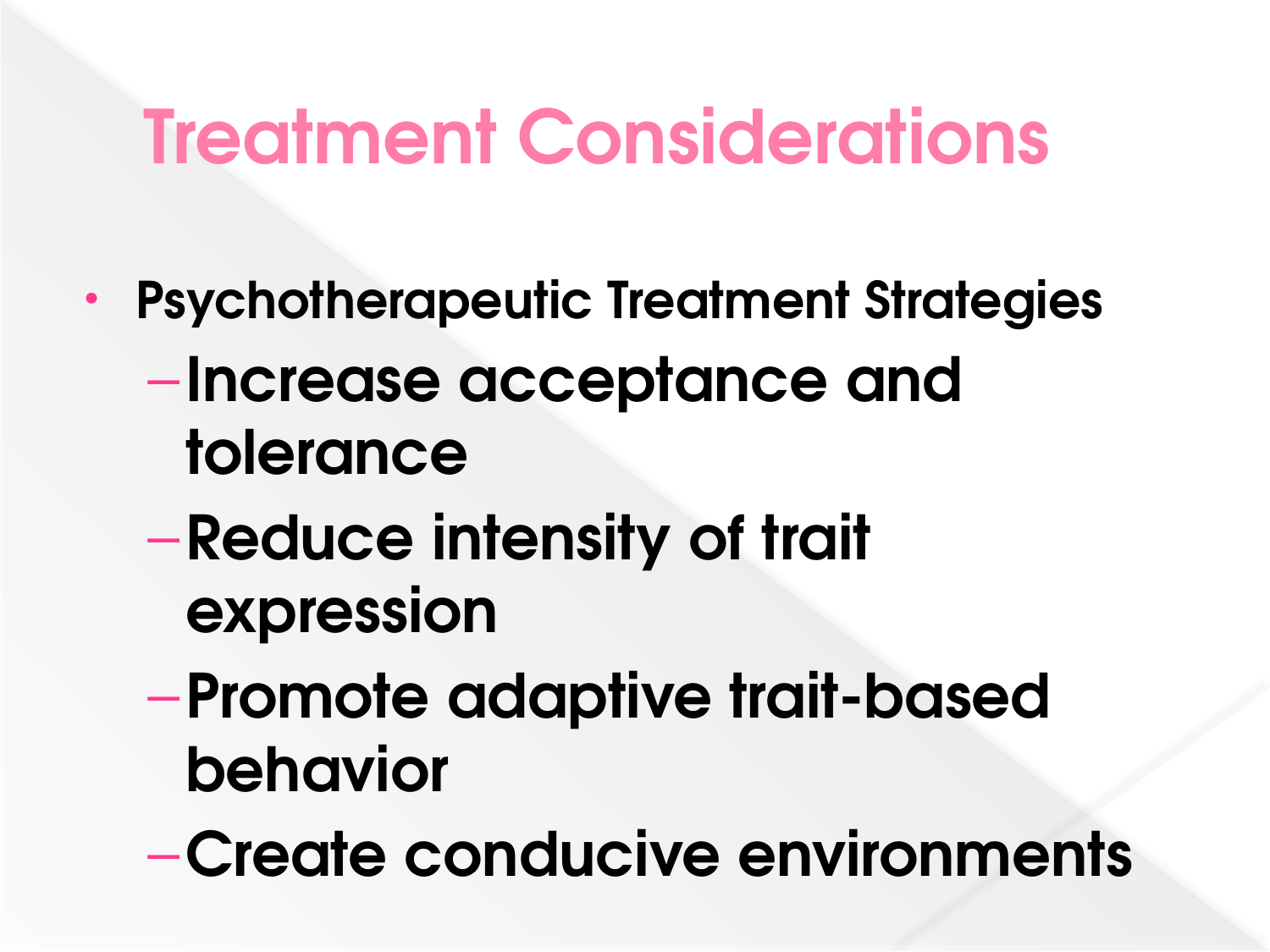

# Treatment Considerations
Psychotherapeutic Treatment Strategies
Increase acceptance and tolerance
Reduce intensity of trait expression
Promote adaptive trait-based behavior
Create conducive environments